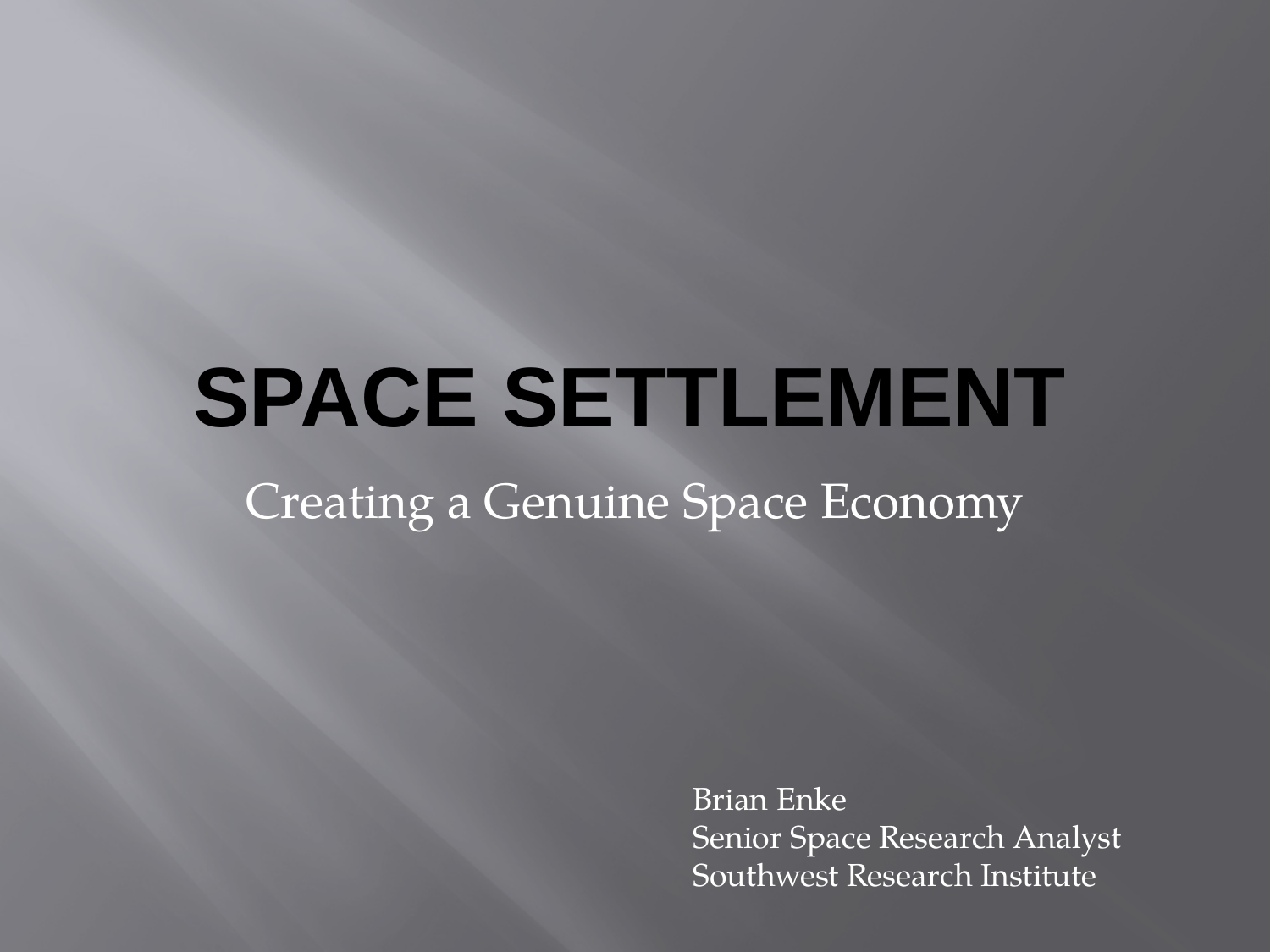

# Space Settlement
Creating a Genuine Space Economy
Brian Enke
Senior Space Research Analyst
Southwest Research Institute